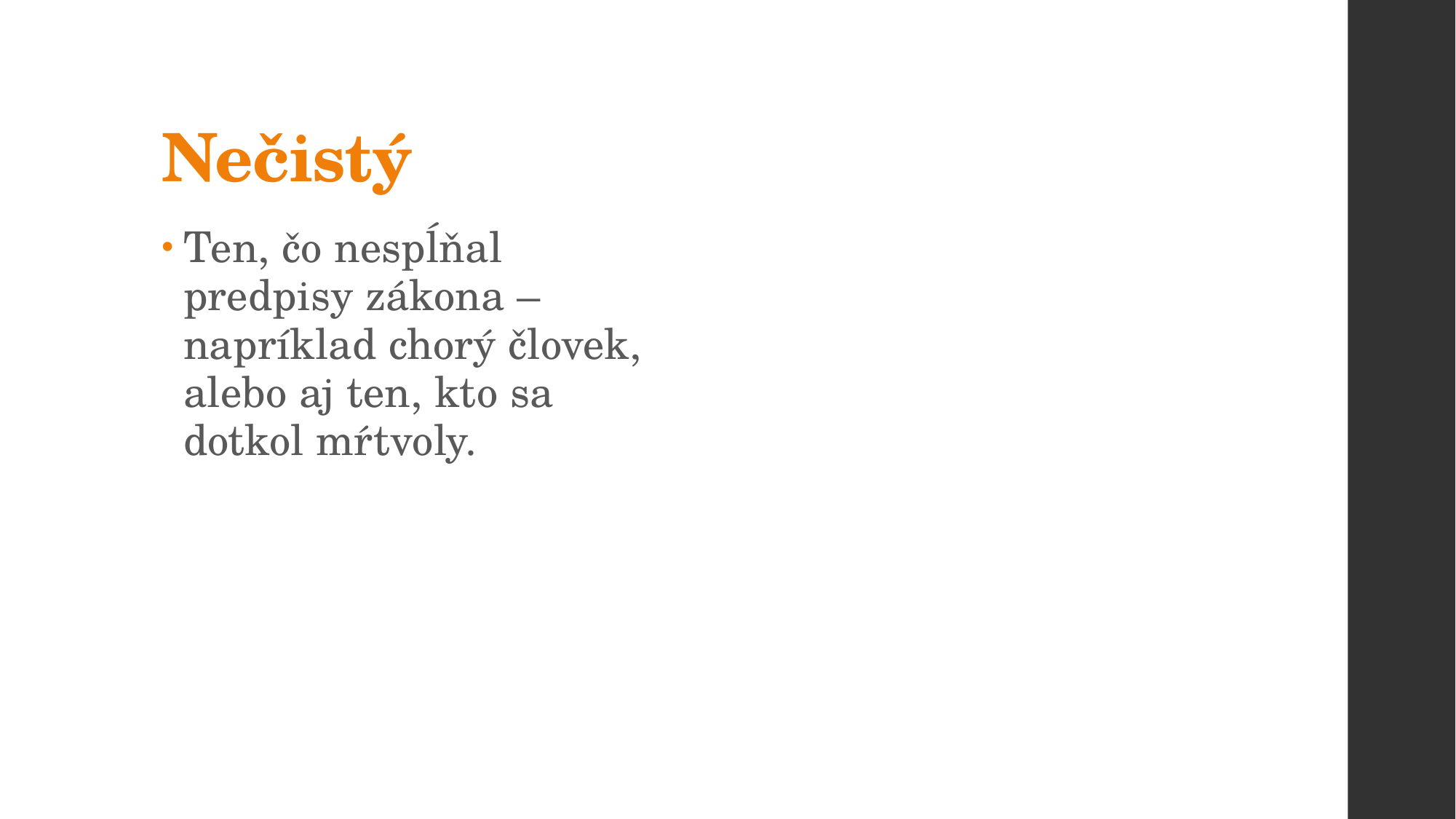

# Nečistý
Ten, čo nespĺňal predpisy zákona – napríklad chorý človek, alebo aj ten, kto sa dotkol mŕtvoly.